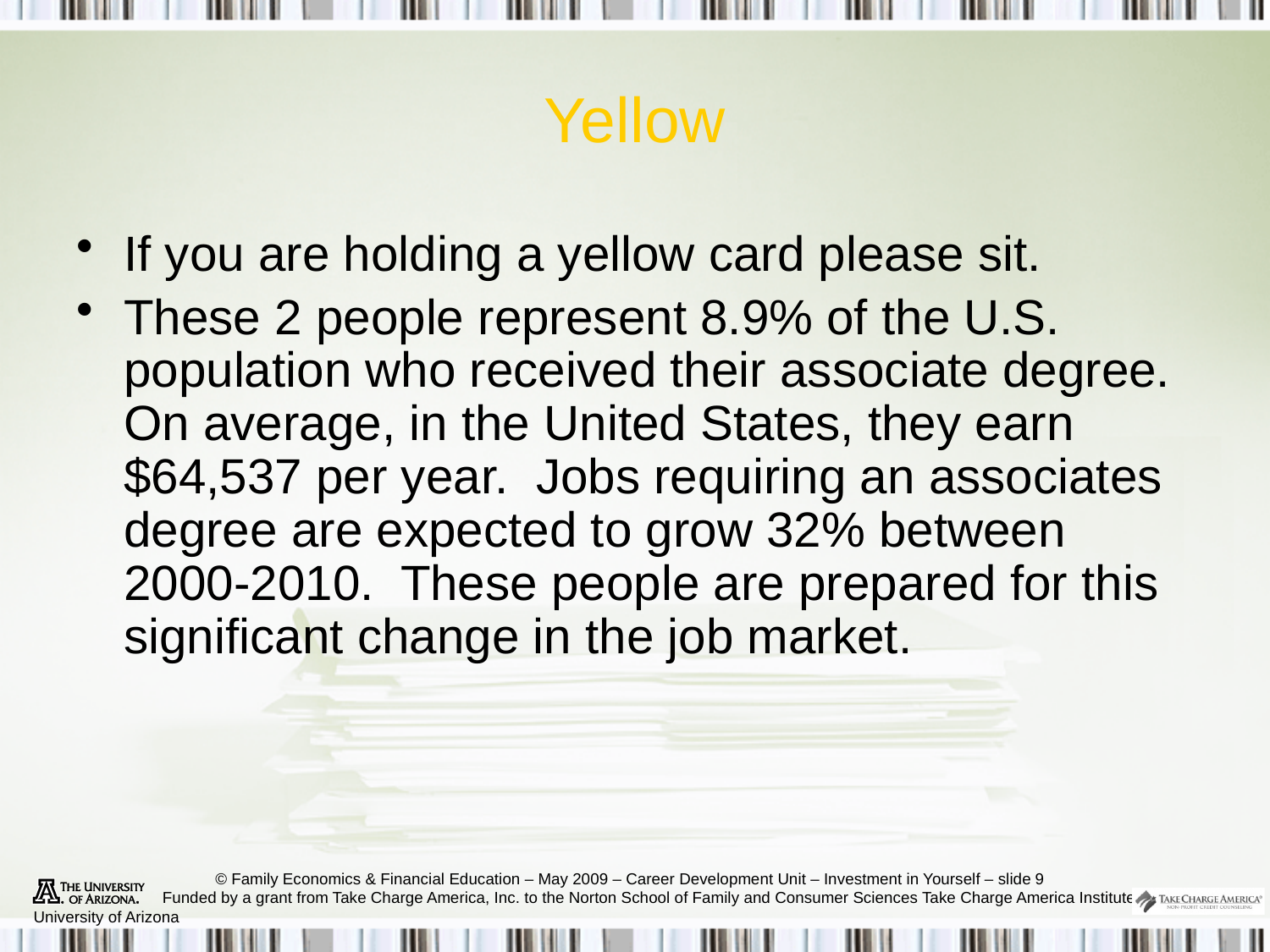

Yellow
If you are holding a yellow card please sit.
These 2 people represent 8.9% of the U.S. population who received their associate degree.  On average, in the United States, they earn $64,537 per year.  Jobs requiring an associates degree are expected to grow 32% between 2000-2010.  These people are prepared for this significant change in the job market.